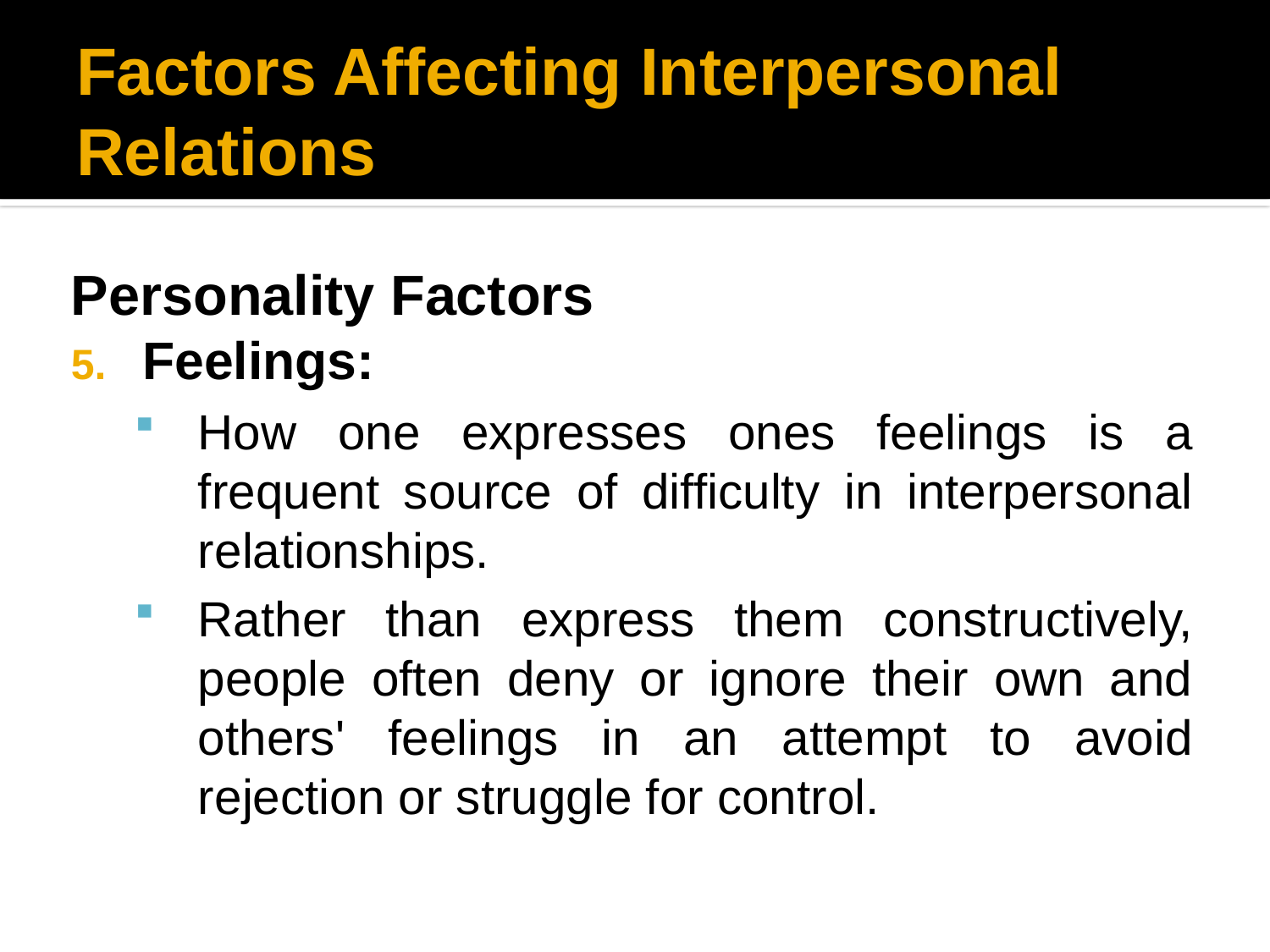

# Factors Affecting Interpersonal Relations
Personality Factors
Feelings:
How one expresses ones feelings is a frequent source of difficulty in interpersonal relationships.
Rather than express them constructively, people often deny or ignore their own and others' feelings in an attempt to avoid rejection or struggle for control.